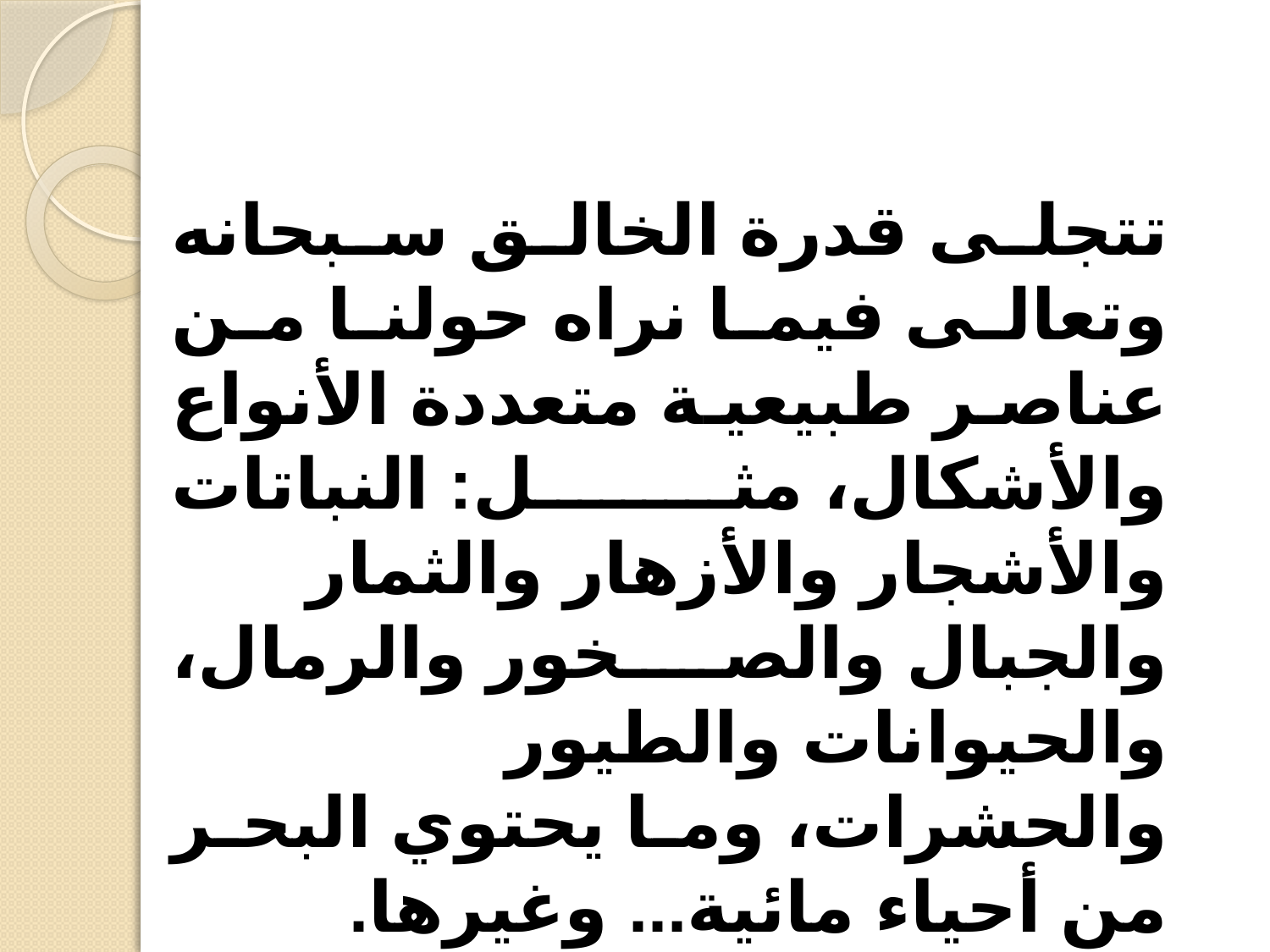

تتجلى قدرة الخالق سبحانه وتعالى فيما نراه حولنا من عناصر طبيعية متعددة الأنواع والأشكال، مثل: النباتات والأشجار والأزهار والثمار والجبال والصخور والرمال، والحيوانات والطيور والحشرات، وما يحتوي البحر من أحياء مائية... وغيرها.